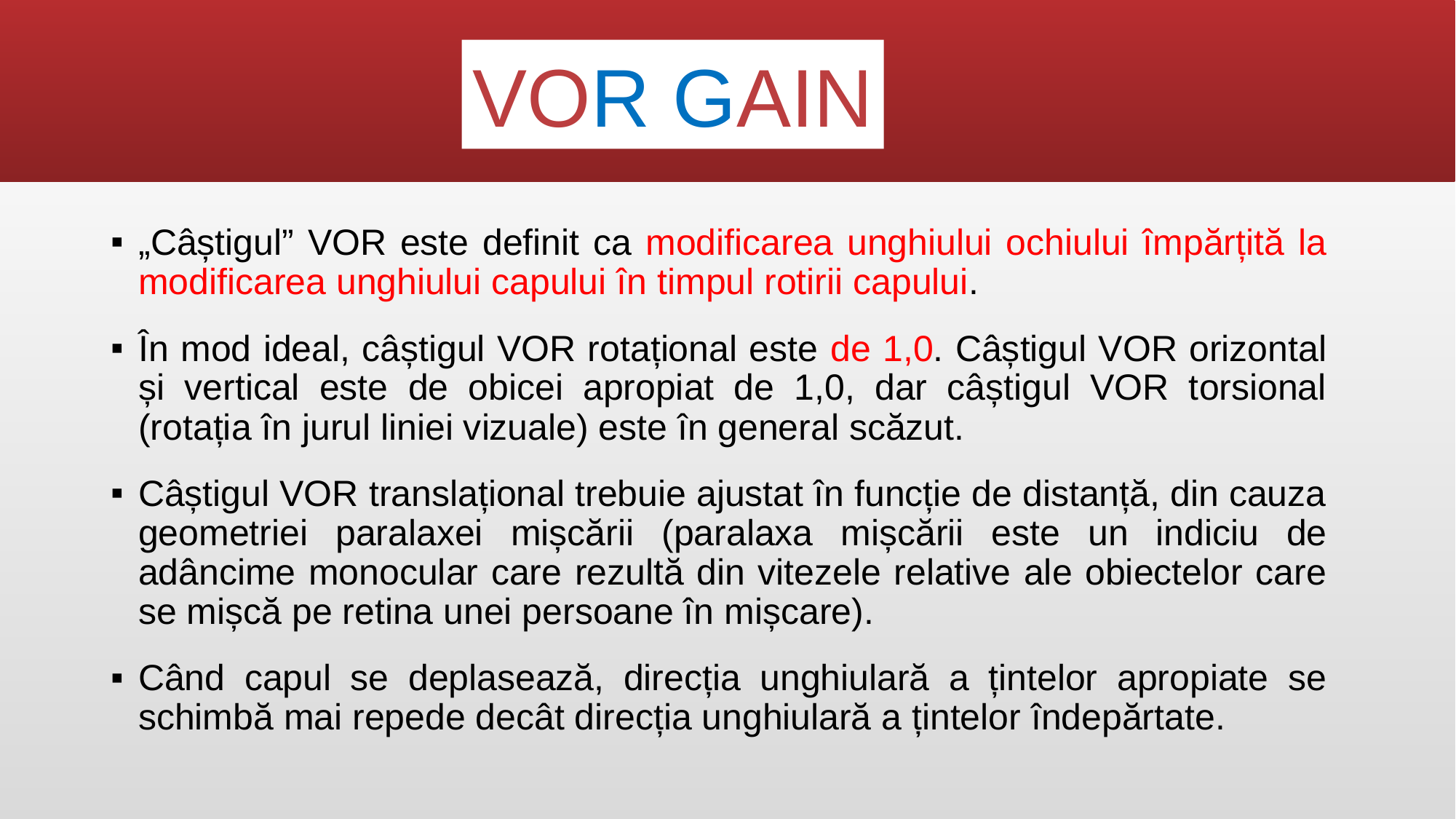

VOR gain
„Câștigul” VOR este definit ca modificarea unghiului ochiului împărțită la modificarea unghiului capului în timpul rotirii capului.
În mod ideal, câștigul VOR rotațional este de 1,0. Câștigul VOR orizontal și vertical este de obicei apropiat de 1,0, dar câștigul VOR torsional (rotația în jurul liniei vizuale) este în general scăzut.
Câștigul VOR translațional trebuie ajustat în funcție de distanță, din cauza geometriei paralaxei mișcării (paralaxa mișcării este un indiciu de adâncime monocular care rezultă din vitezele relative ale obiectelor care se mișcă pe retina unei persoane în mișcare).
Când capul se deplasează, direcția unghiulară a țintelor apropiate se schimbă mai repede decât direcția unghiulară a țintelor îndepărtate.